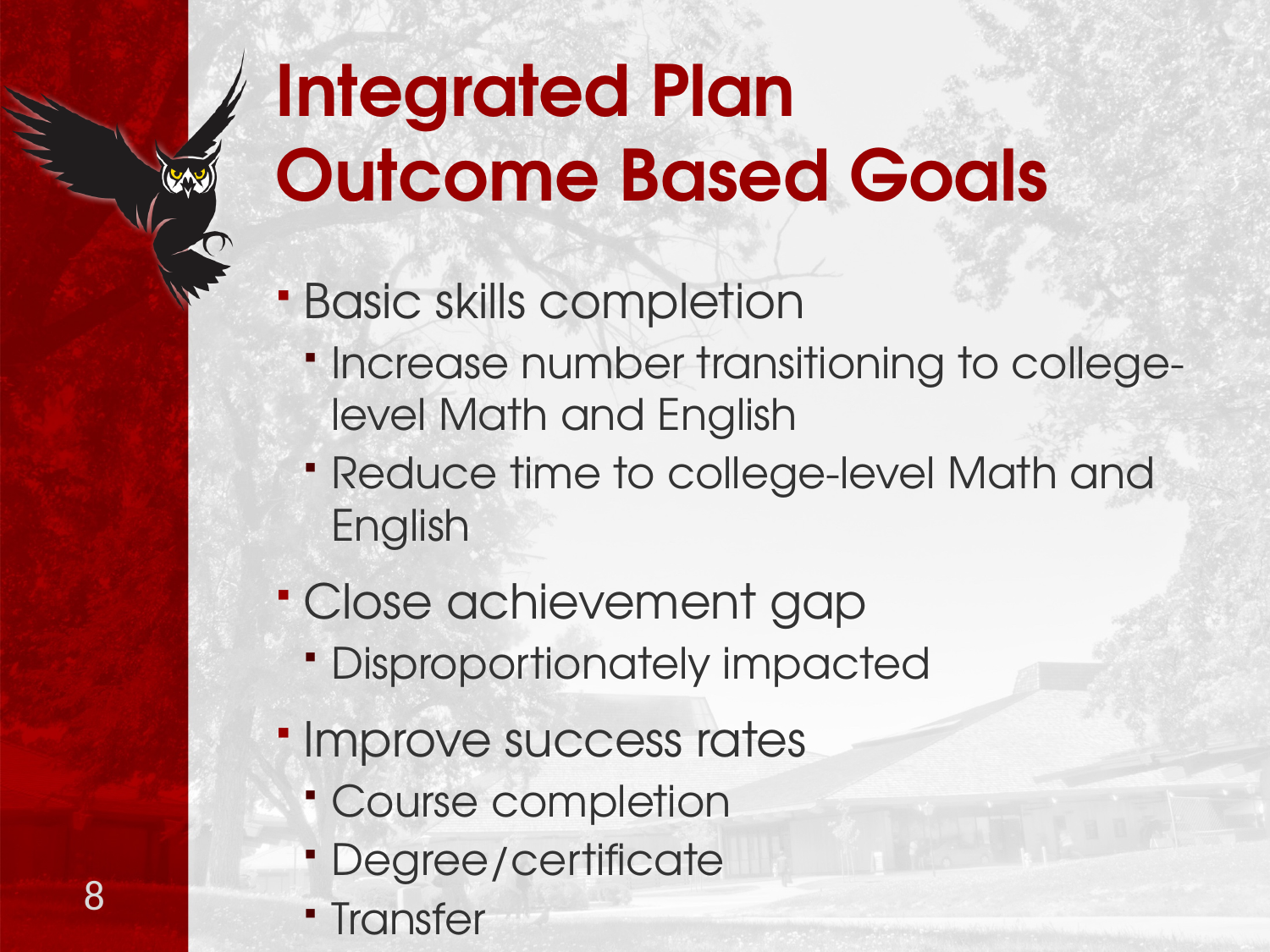

# Integrated Plan Outcome Based Goals
Basic skills completion
Increase number transitioning to college-level Math and English
Reduce time to college-level Math and English
Close achievement gap
Disproportionately impacted
Improve success rates
Course completion
Degree/certificate
Transfer